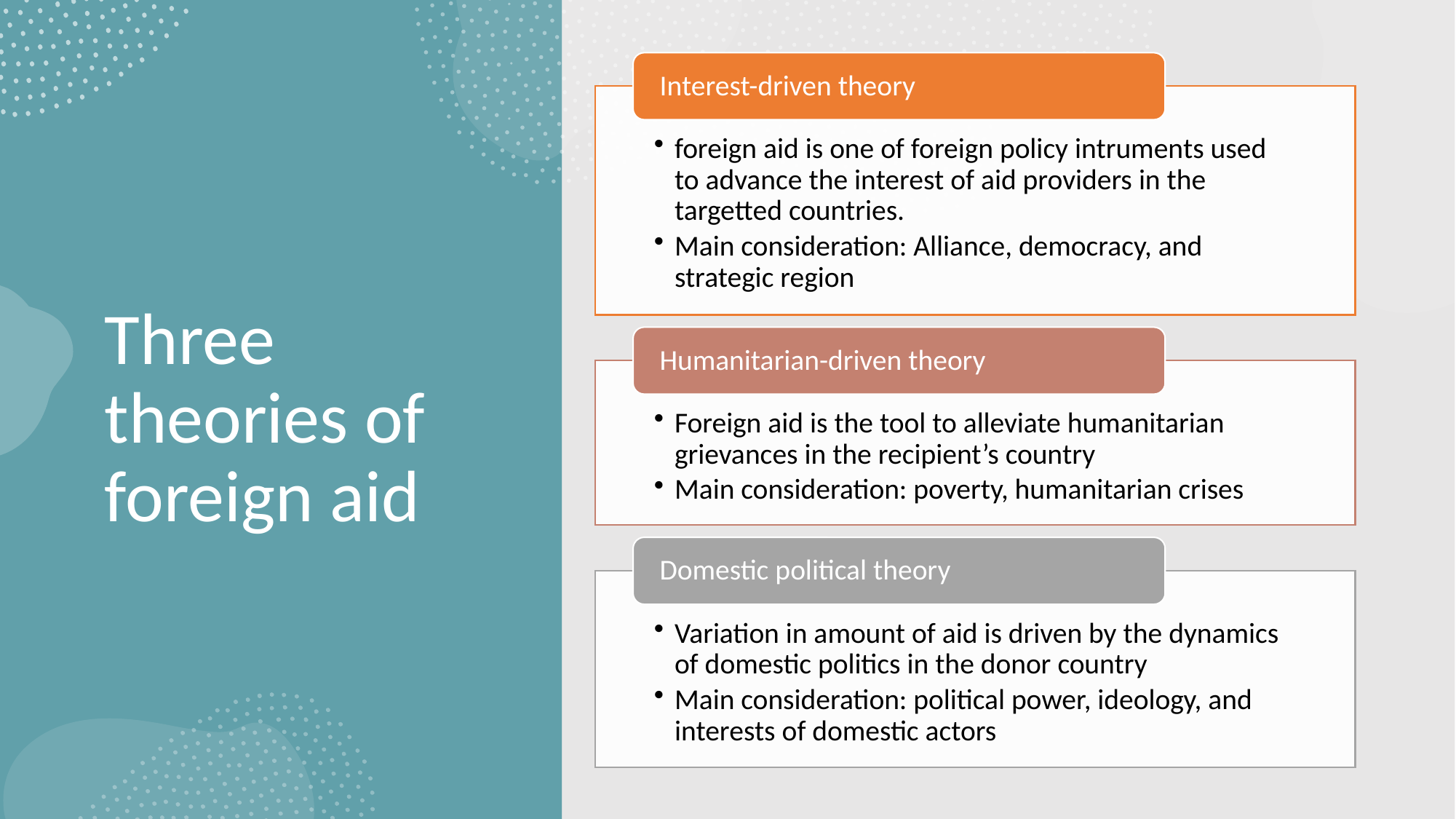

foreign aid is one of foreign policy intruments used to advance the interest of aid providers in the targetted countries.
Main consideration: Alliance, democracy, and strategic region
Interest-driven theory
Foreign aid is the tool to alleviate humanitarian grievances in the recipient’s country
Main consideration: poverty, humanitarian crises
Humanitarian-driven theory
Variation in amount of aid is driven by the dynamics of domestic politics in the donor country
Main consideration: political power, ideology, and interests of domestic actors
Domestic political theory
# Three theories of foreign aid